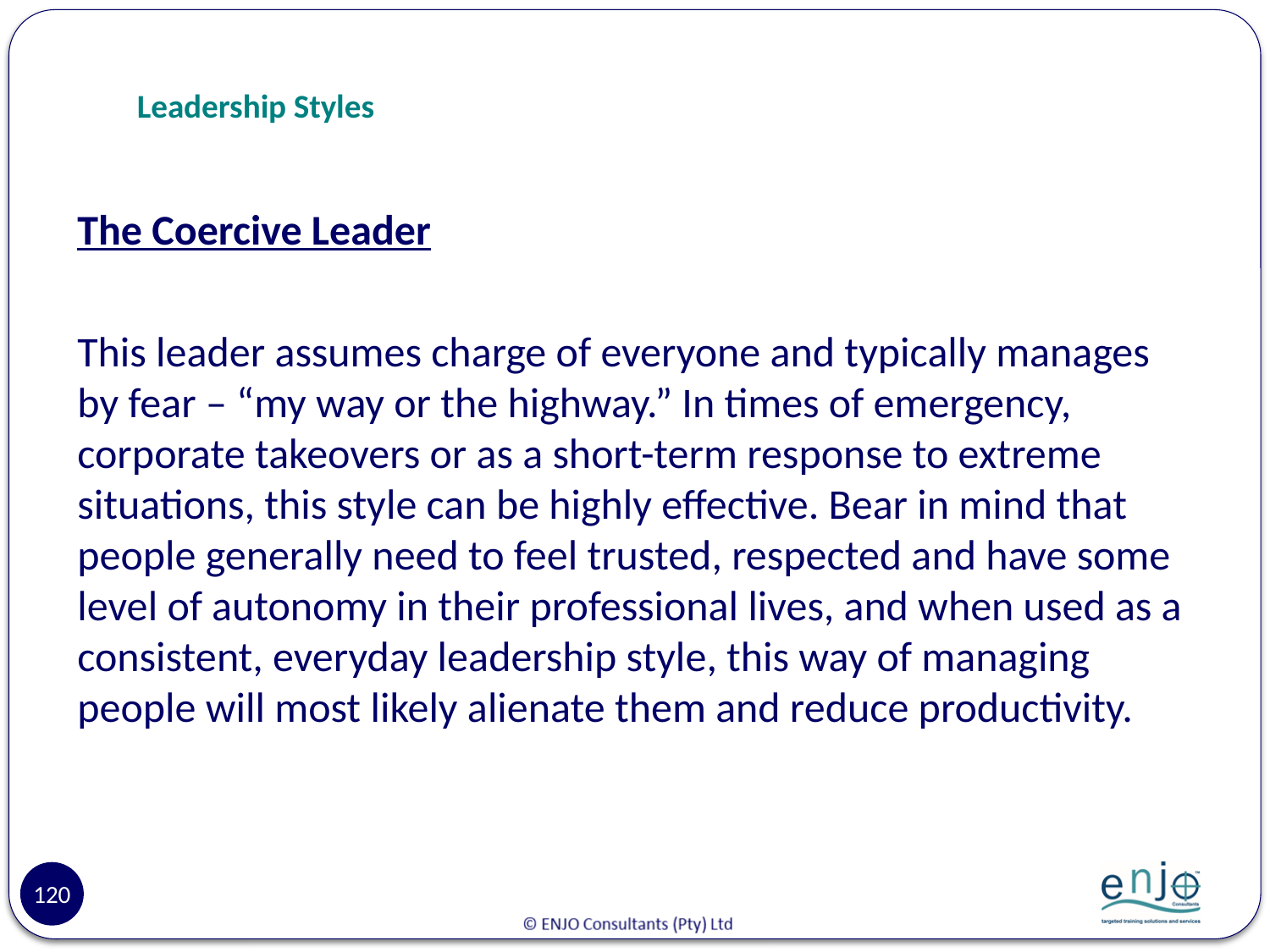

# Leadership Styles
The Coercive Leader

This leader assumes charge of everyone and typically manages by fear – “my way or the highway.” In times of emergency, corporate takeovers or as a short-term response to extreme situations, this style can be highly effective. Bear in mind that people generally need to feel trusted, respected and have some level of autonomy in their professional lives, and when used as a consistent, everyday leadership style, this way of managing people will most likely alienate them and reduce productivity.

120